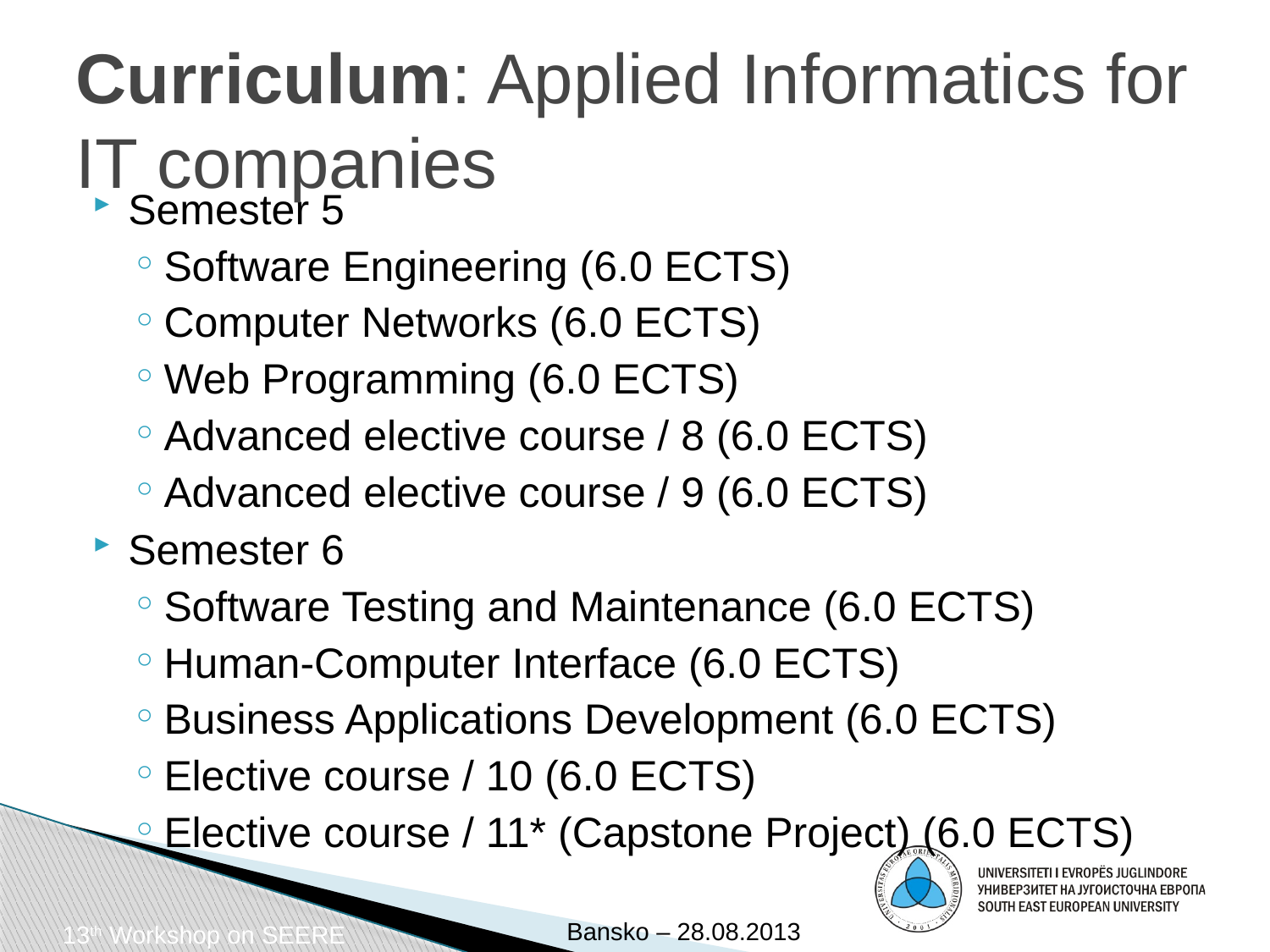

# Curriculum: Applied Informatics for IT companies
Semester 5
Software Engineering (6.0 ECTS)
Computer Networks (6.0 ECTS)
Web Programming (6.0 ECTS)
Advanced elective course / 8 (6.0 ECTS)
Advanced elective course / 9 (6.0 ECTS)
Semester 6
Software Testing and Maintenance (6.0 ECTS)
Human-Computer Interface (6.0 ECTS)
Business Applications Development (6.0 ECTS)
Elective course / 10 (6.0 ECTS)
Elective course / 11* (Capstone Project) (6.0 ECTS)